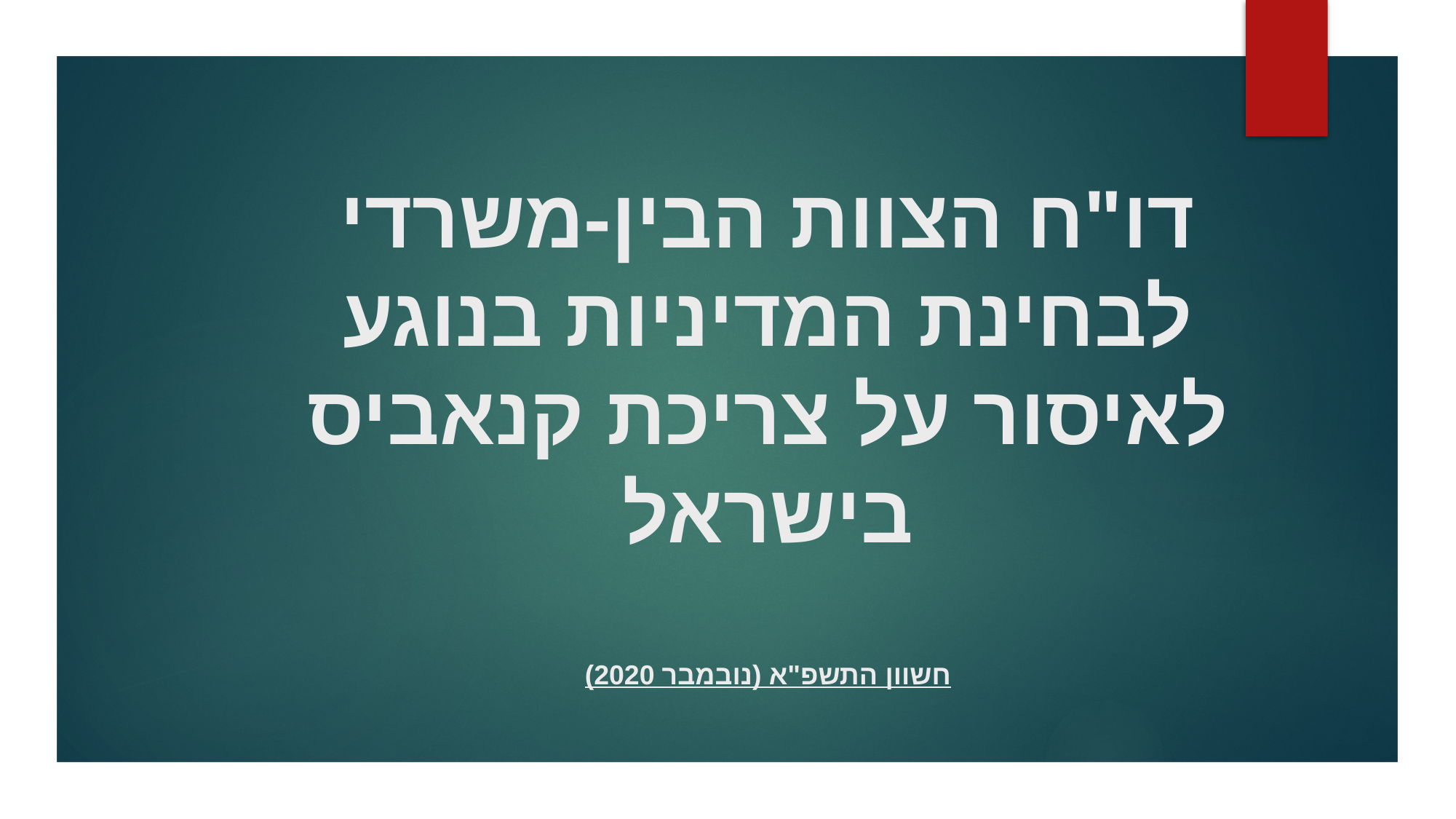

# דו"ח הצוות הבין-משרדי לבחינת המדיניות בנוגע לאיסור על צריכת קנאביס בישראל חשוון התשפ"א (נובמבר 2020)